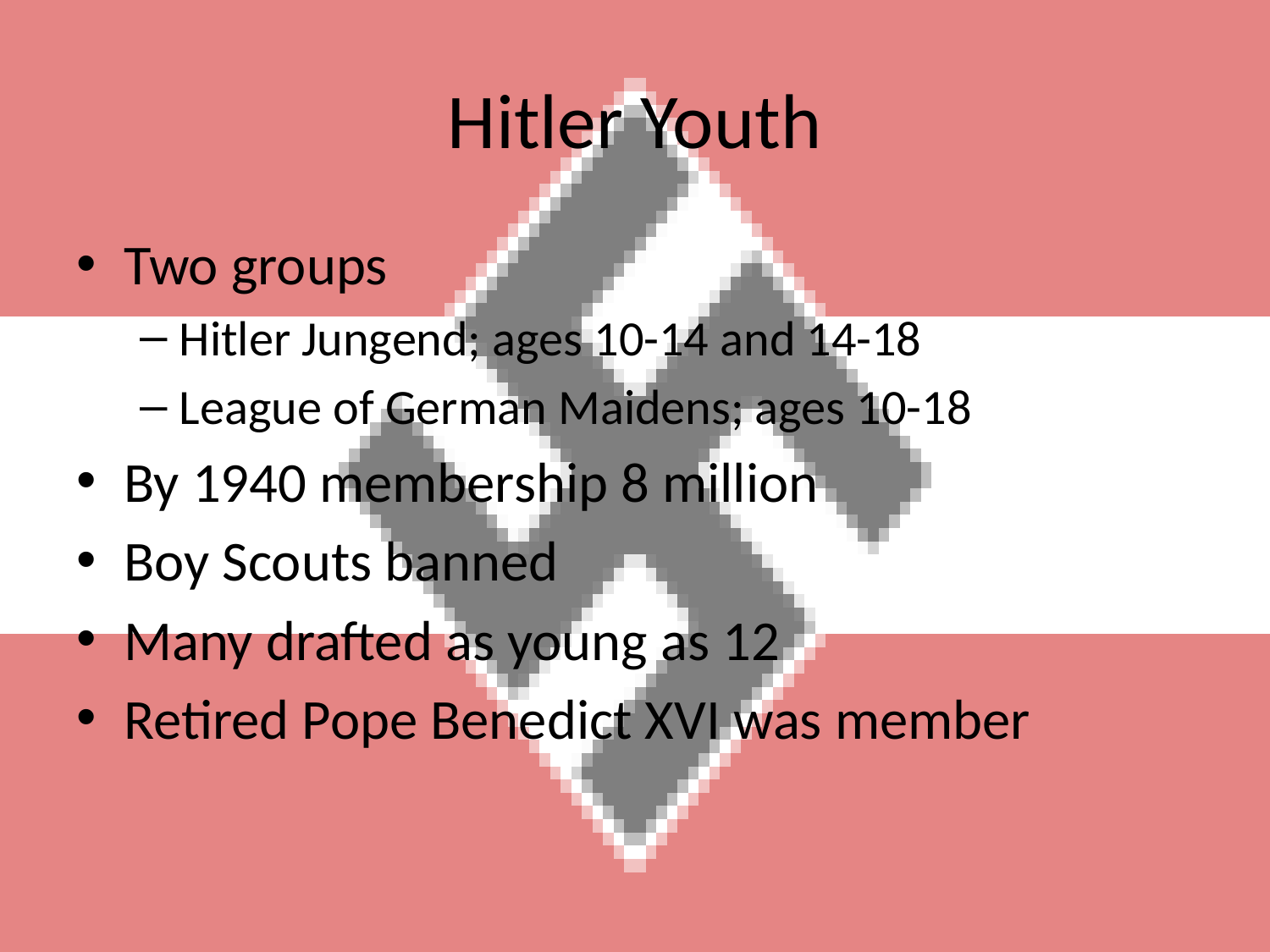

# Hitler Youth
Two groups
Hitler Jungend; ages 10-14 and 14-18
League of German Maidens; ages 10-18
By 1940 membership 8 million
Boy Scouts banned
Many drafted as young as 12
Retired Pope Benedict XVI was member